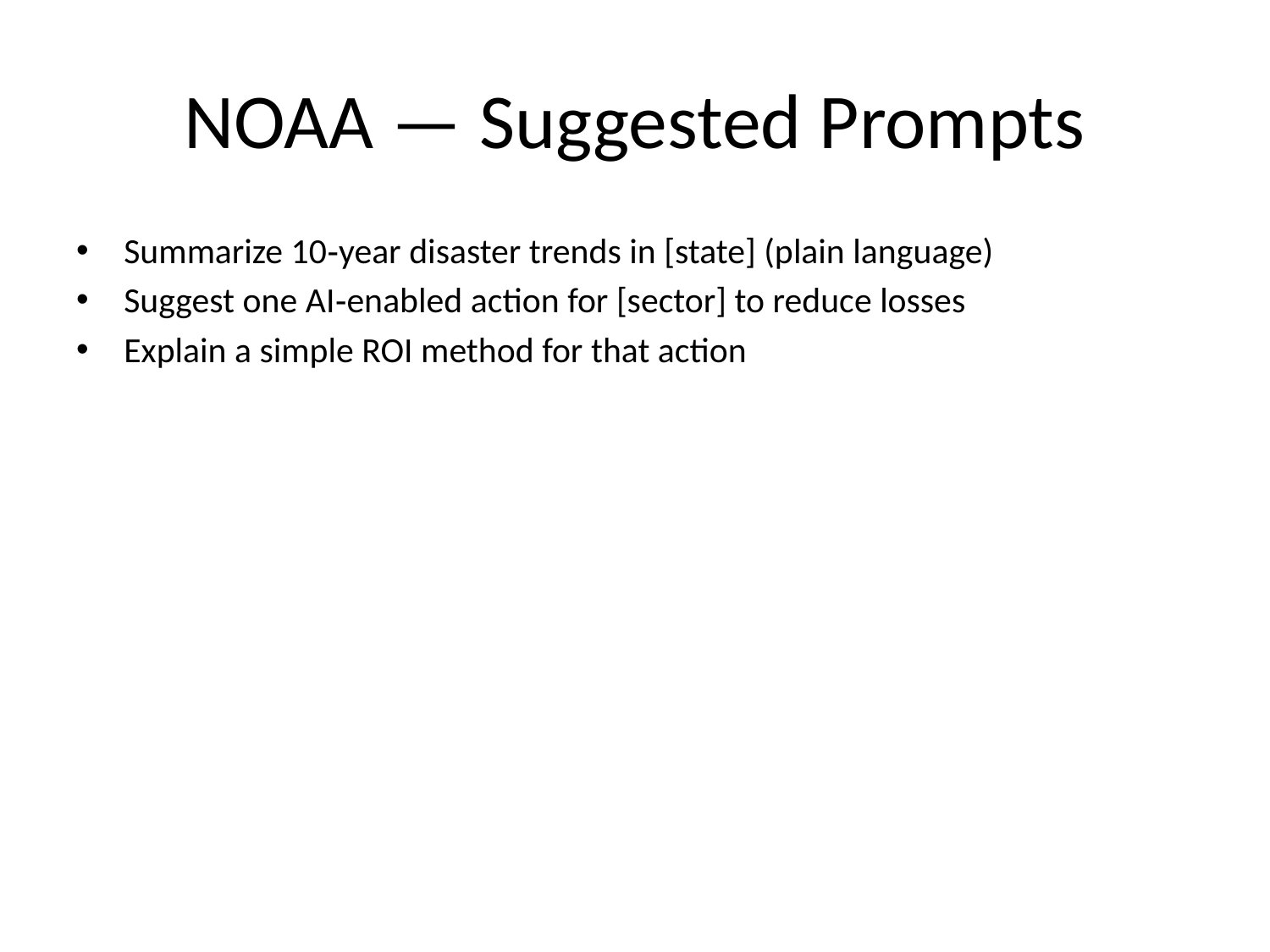

# NOAA — Suggested Prompts
Summarize 10‑year disaster trends in [state] (plain language)
Suggest one AI‑enabled action for [sector] to reduce losses
Explain a simple ROI method for that action